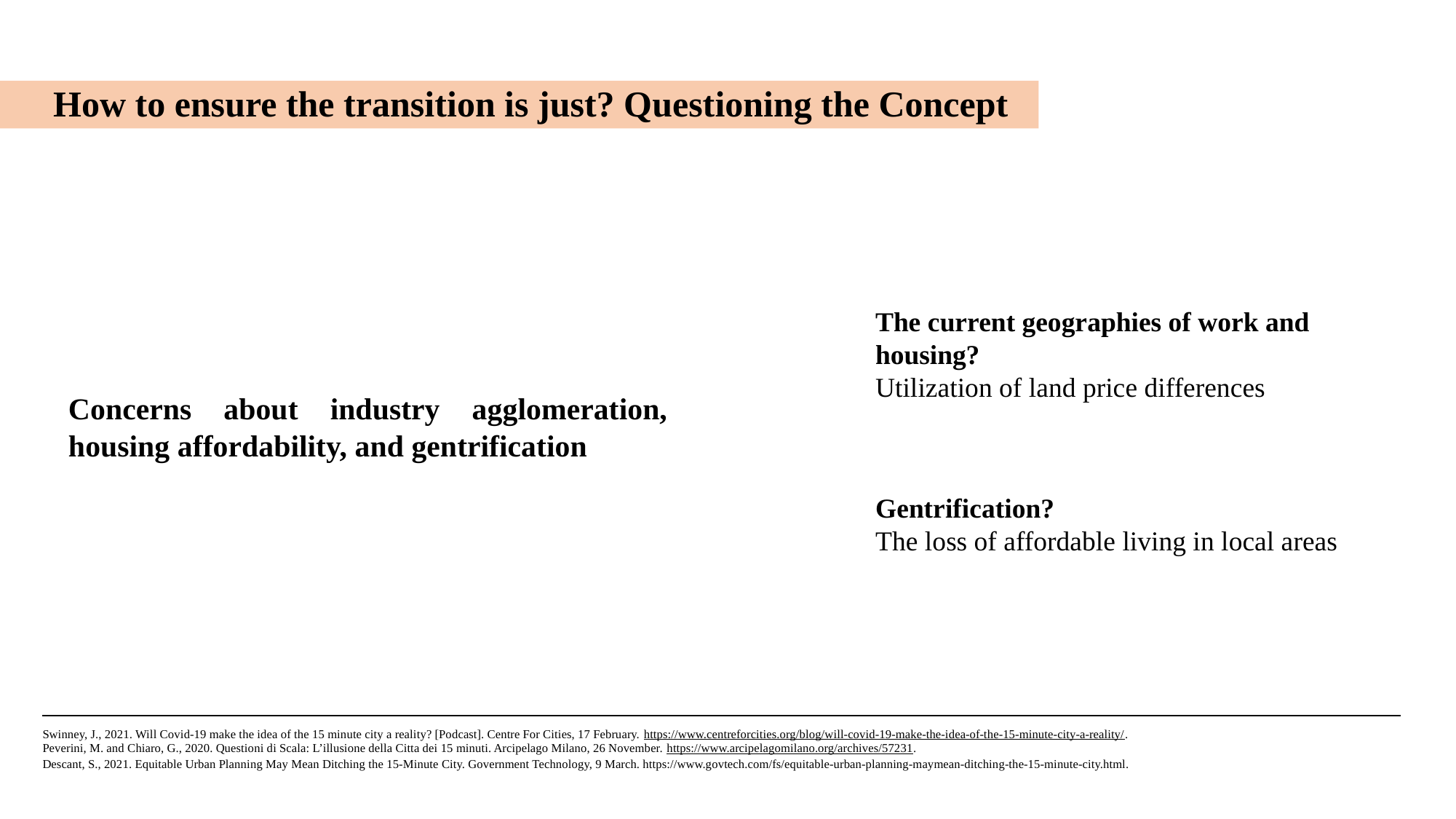

How to ensure the transition is just? Questioning the Concept

The current geographies of work and housing?
Utilization of land price differences
Concerns about industry agglomeration, housing affordability, and gentrification
Gentrification?
The loss of affordable living in local areas
Swinney, J., 2021. Will Covid-19 make the idea of the 15 minute city a reality? [Podcast]. Centre For Cities, 17 February. https://www.centreforcities.org/blog/will-covid-19-make-the-idea-of-the-15-minute-city-a-reality/.
Peverini, M. and Chiaro, G., 2020. Questioni di Scala: L’illusione della Citta dei 15 minuti. Arcipelago Milano, 26 November. https://www.arcipelagomilano.org/archives/57231.
Descant, S., 2021. Equitable Urban Planning May Mean Ditching the 15-Minute City. Government Technology, 9 March. https://www.govtech.com/fs/equitable-urban-planning-maymean-ditching-the-15-minute-city.html.